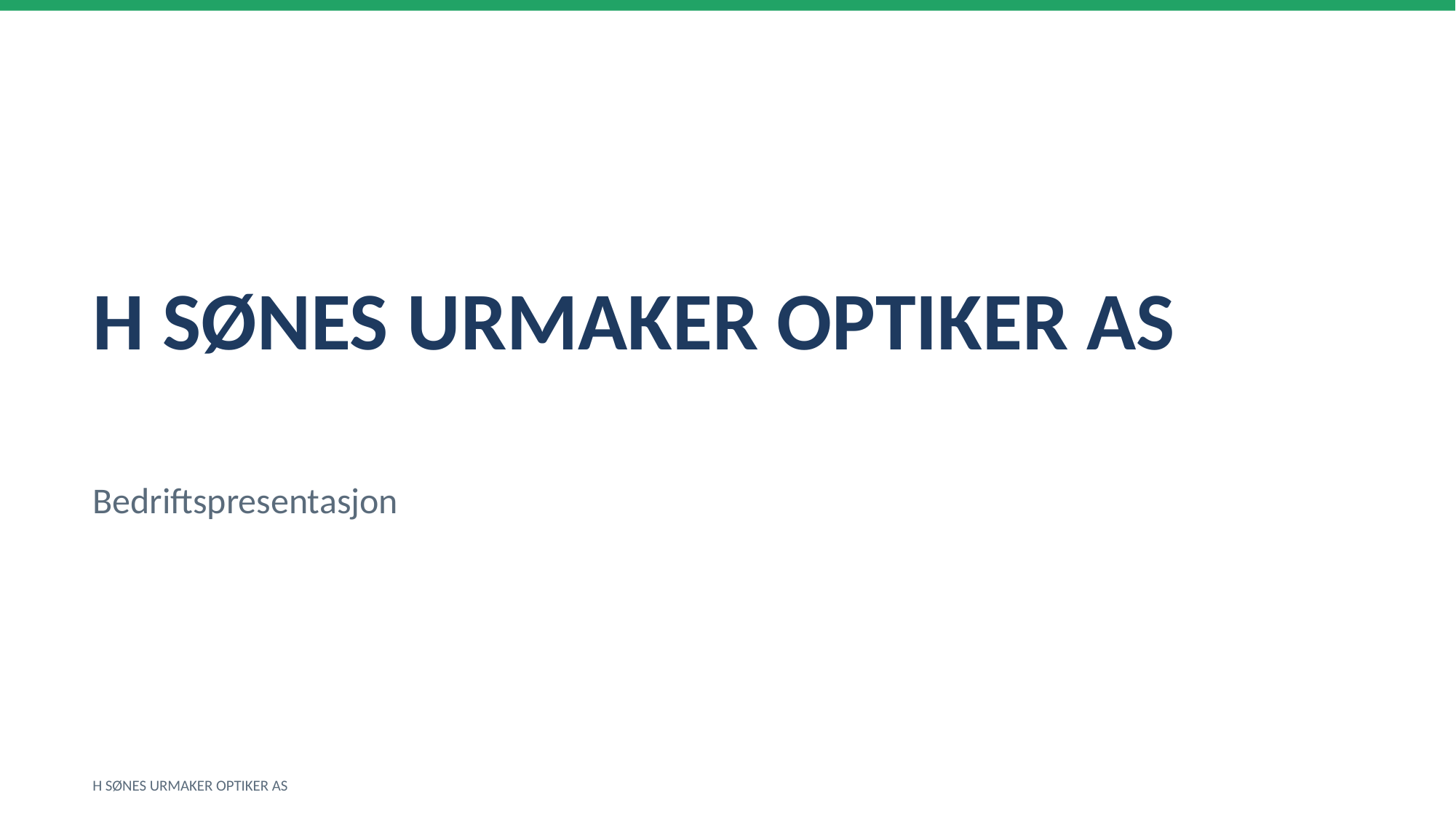

H SØNES URMAKER OPTIKER AS
Bedriftspresentasjon
H SØNES URMAKER OPTIKER AS